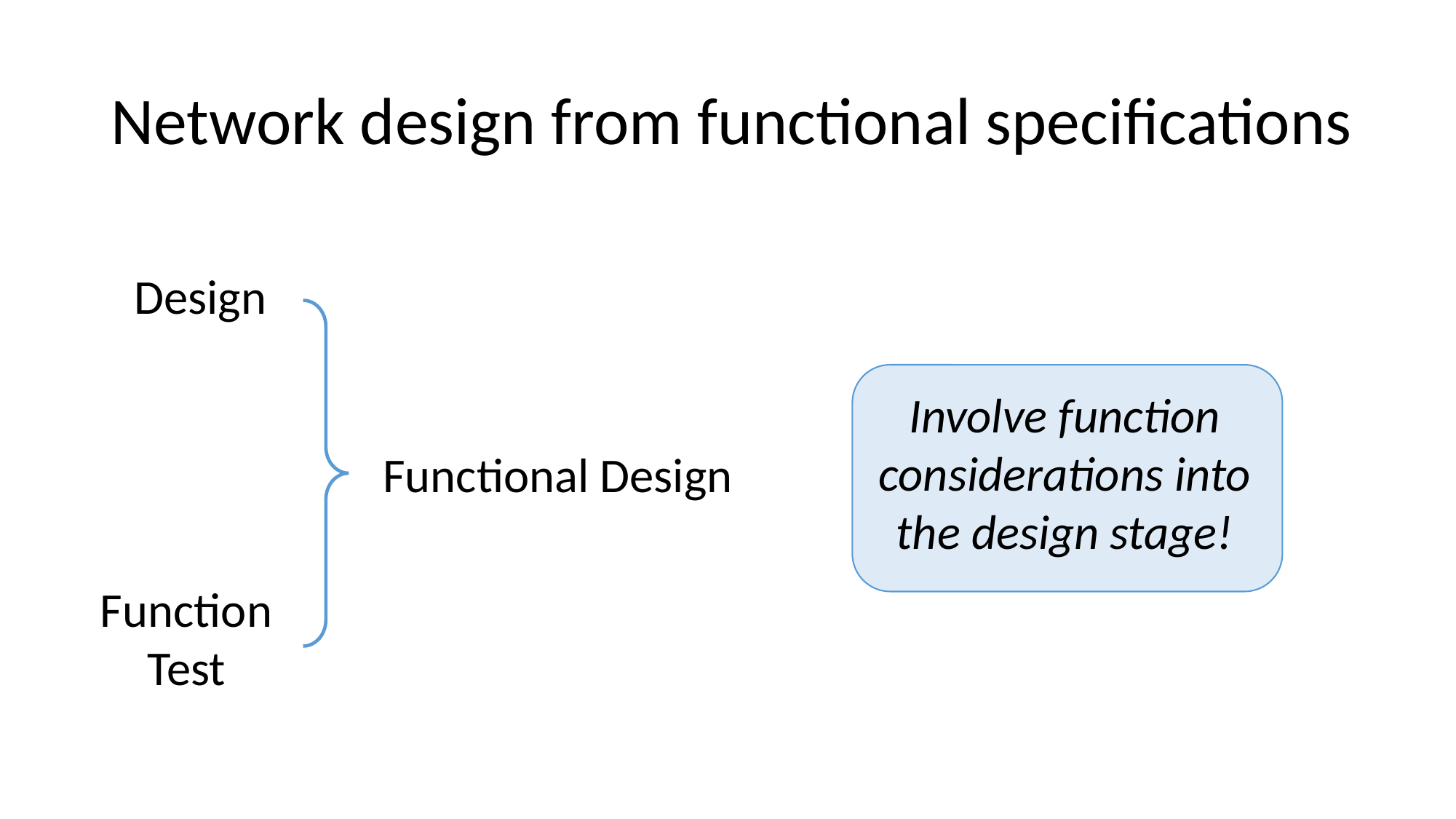

# Network design from functional specifications
Design

Involve function considerations into the design stage!
Functional Design
Function
Test